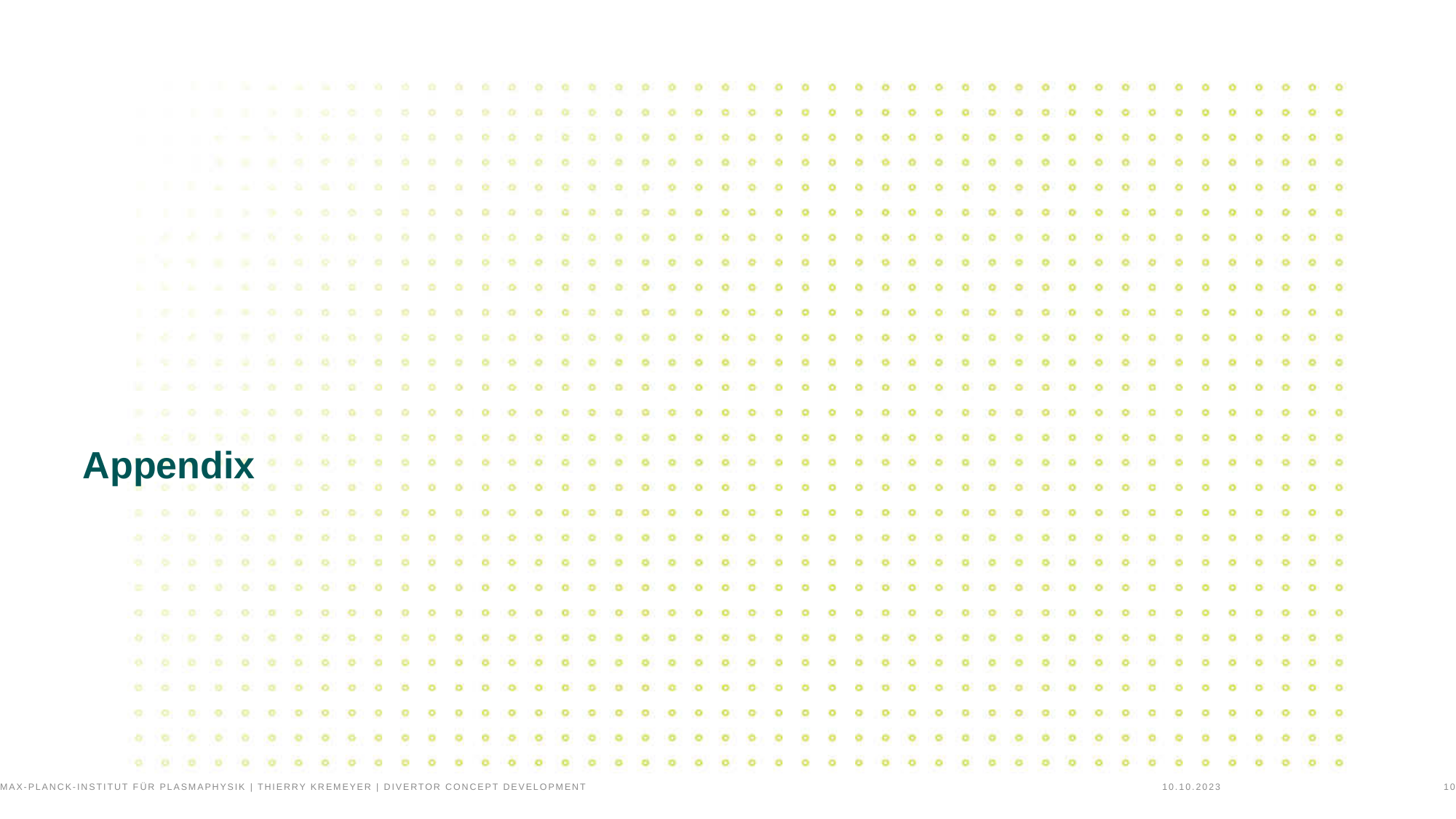

# Appendix
10.10.2023
Max-Planck-Institut für Plasmaphysik | Thierry Kremeyer | Divertor Concept Development
10